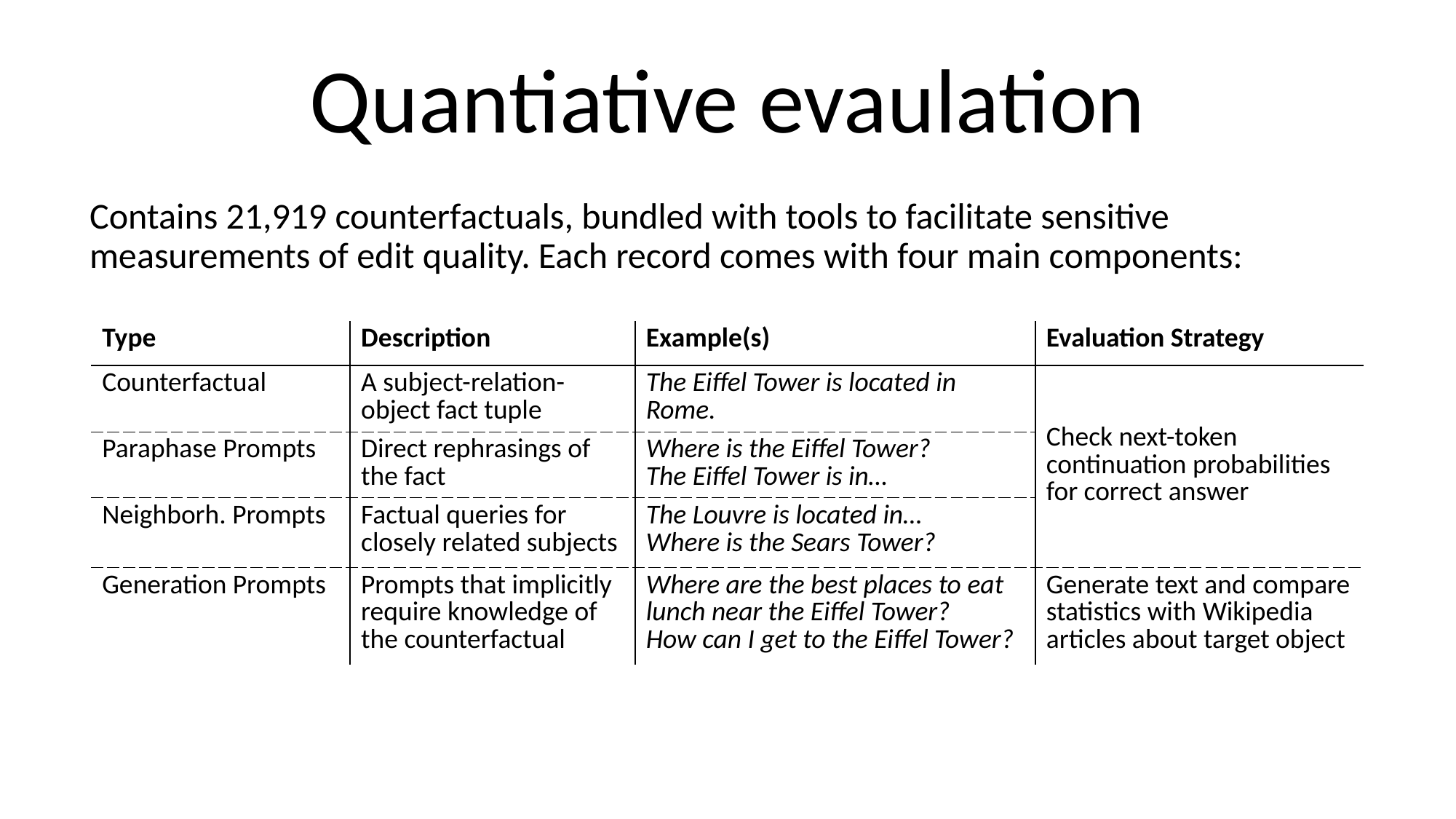

Quantiative evaulation
Contains 21,919 counterfactuals, bundled with tools to facilitate sensitive measurements of edit quality. Each record comes with four main components:
| Type | Description | Example(s) | Evaluation Strategy |
| --- | --- | --- | --- |
| Counterfactual | A subject-relation-object fact tuple | The Eiffel Tower is located in Rome. | Check next-token continuation probabilities for correct answer |
| Paraphase Prompts | Direct rephrasings of the fact | Where is the Eiffel Tower? The Eiffel Tower is in… |  |
| Neighborh. Prompts | Factual queries for closely related subjects | The Louvre is located in… Where is the Sears Tower? |  |
| Generation Prompts | Prompts that implicitly require knowledge of the counterfactual | Where are the best places to eat lunch near the Eiffel Tower? How can I get to the Eiffel Tower? | Generate text and compare statistics with Wikipedia articles about target object |